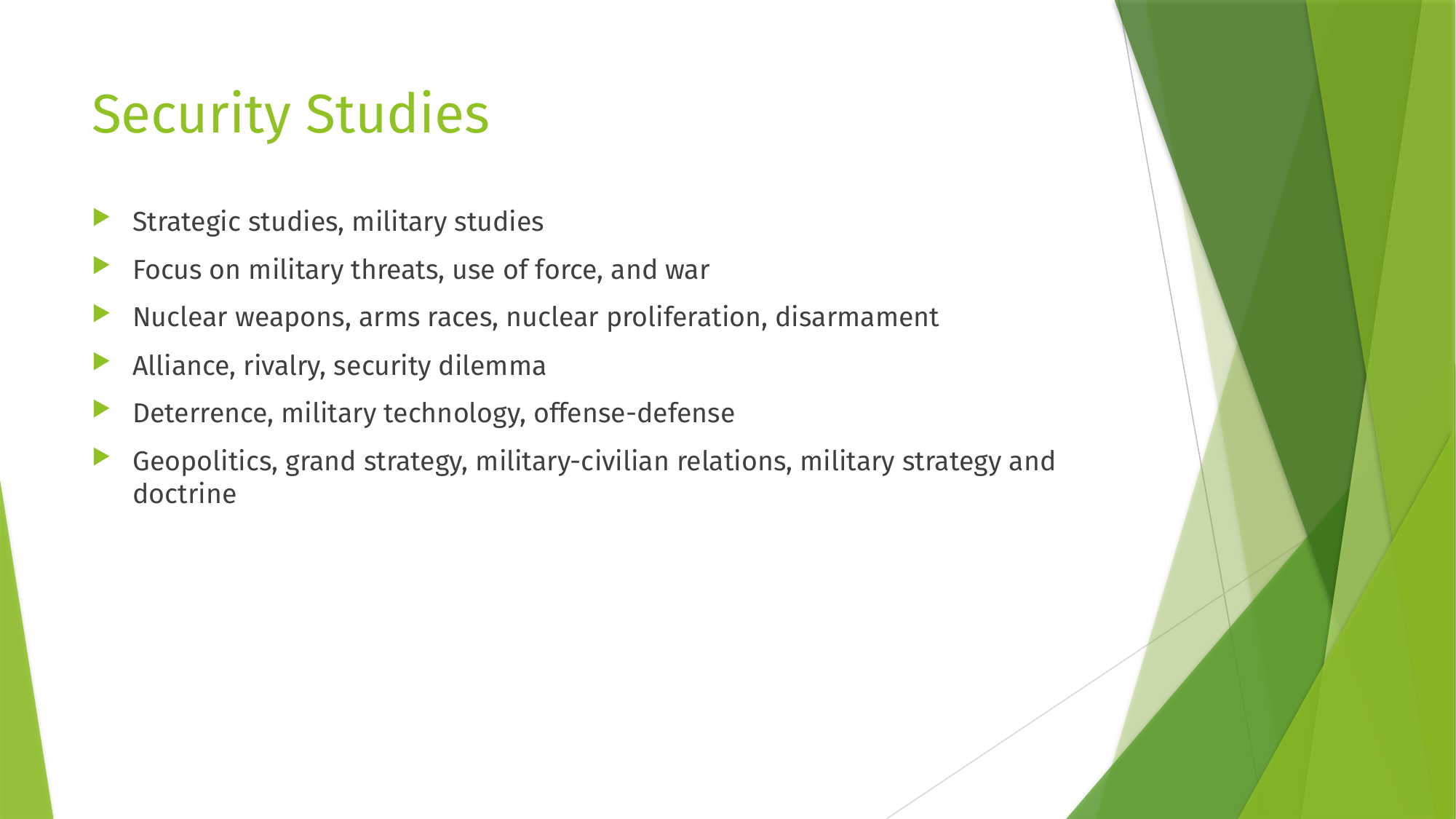

# Security Studies
Strategic studies, military studies
Focus on military threats, use of force, and war
Nuclear weapons, arms races, nuclear proliferation, disarmament
Alliance, rivalry, security dilemma
Deterrence, military technology, offense-defense
Geopolitics, grand strategy, military-civilian relations, military strategy and doctrine